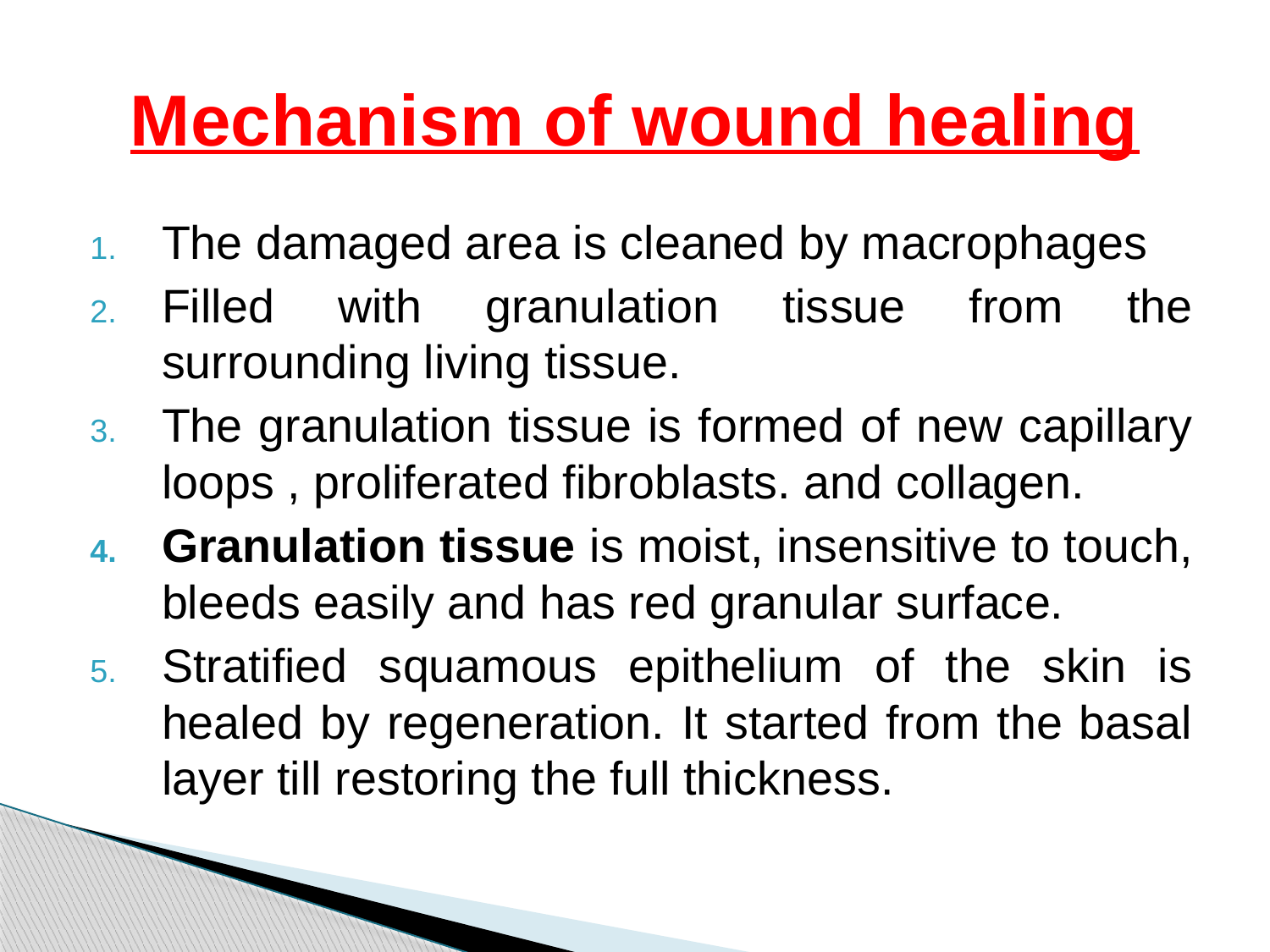

# Mechanism of wound healing
The damaged area is cleaned by macrophages
Filled with granulation tissue from the surrounding living tissue.
The granulation tissue is formed of new capillary loops , proliferated fibroblasts. and collagen.
Granulation tissue is moist, insensitive to touch, bleeds easily and has red granular surface.
Stratified squamous epithelium of the skin is healed by regeneration. It started from the basal layer till restoring the full thickness.